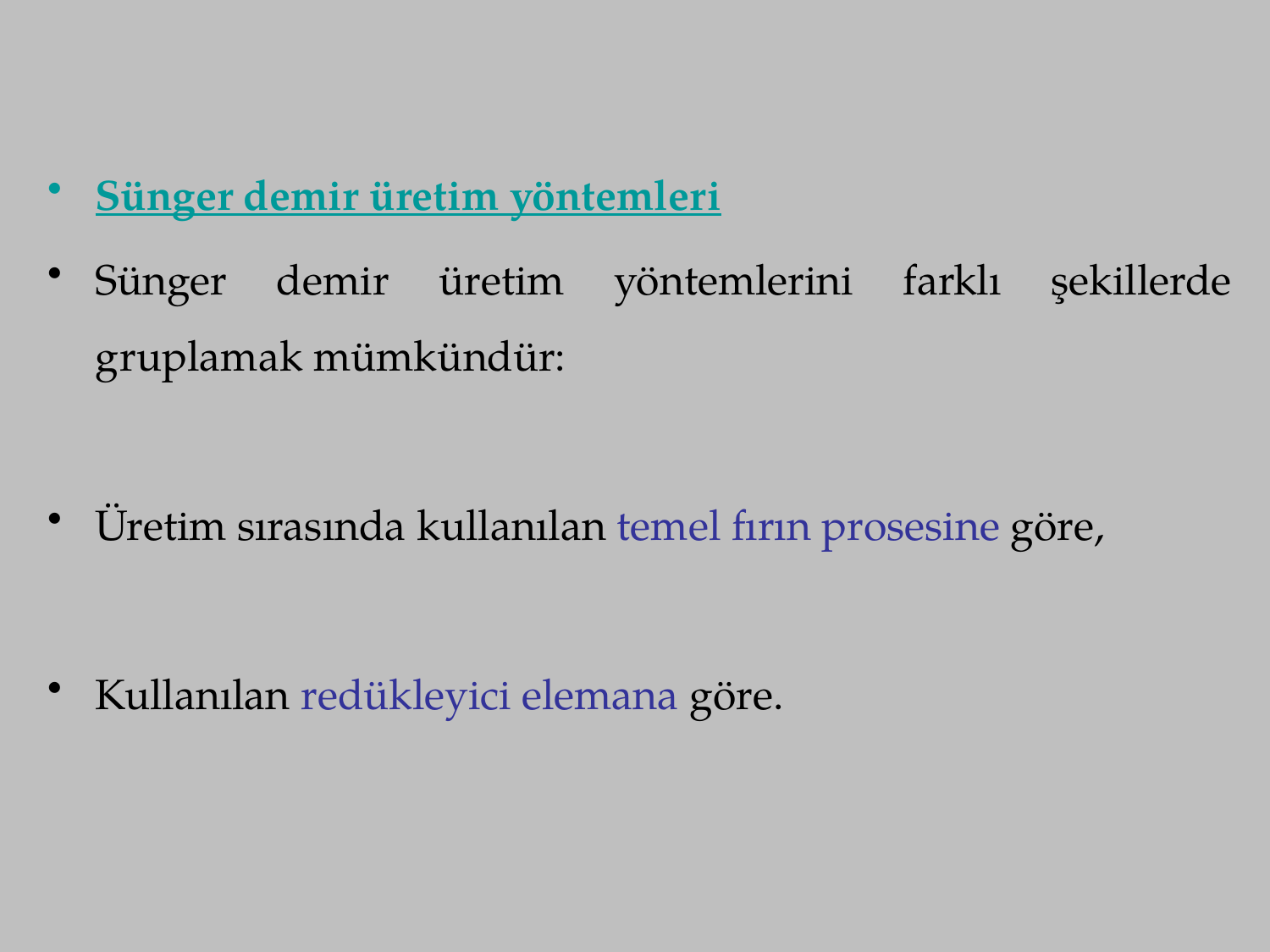

Sünger demir üretim yöntemleri
Sünger demir üretim yöntemlerini farklı şekillerde gruplamak mümkündür:

Üretim sırasında kullanılan temel fırın prosesine göre,

Kullanılan redükleyici elemana göre.